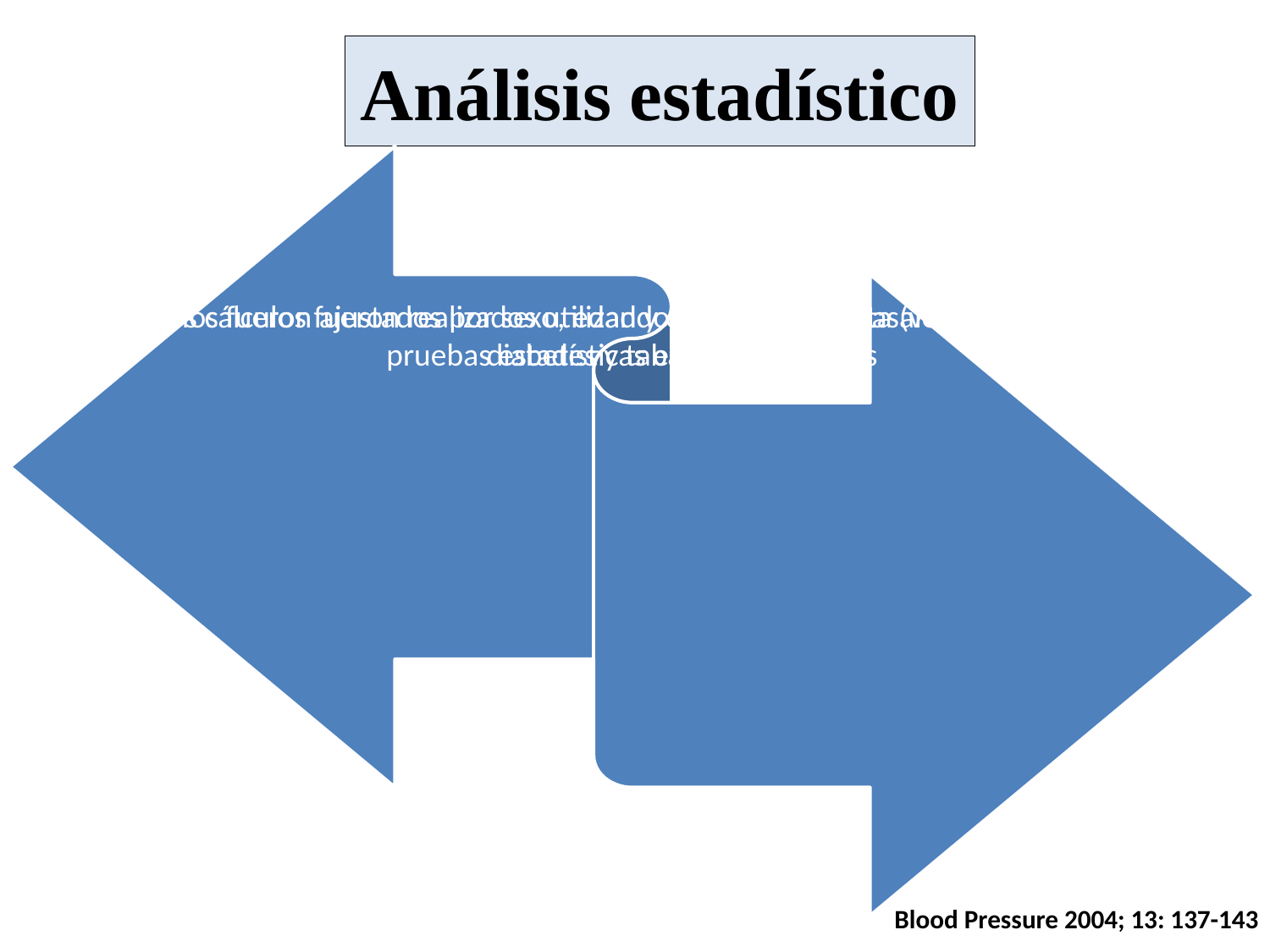

Análisis estadístico

Blood Pressure 2004; 13: 137-143